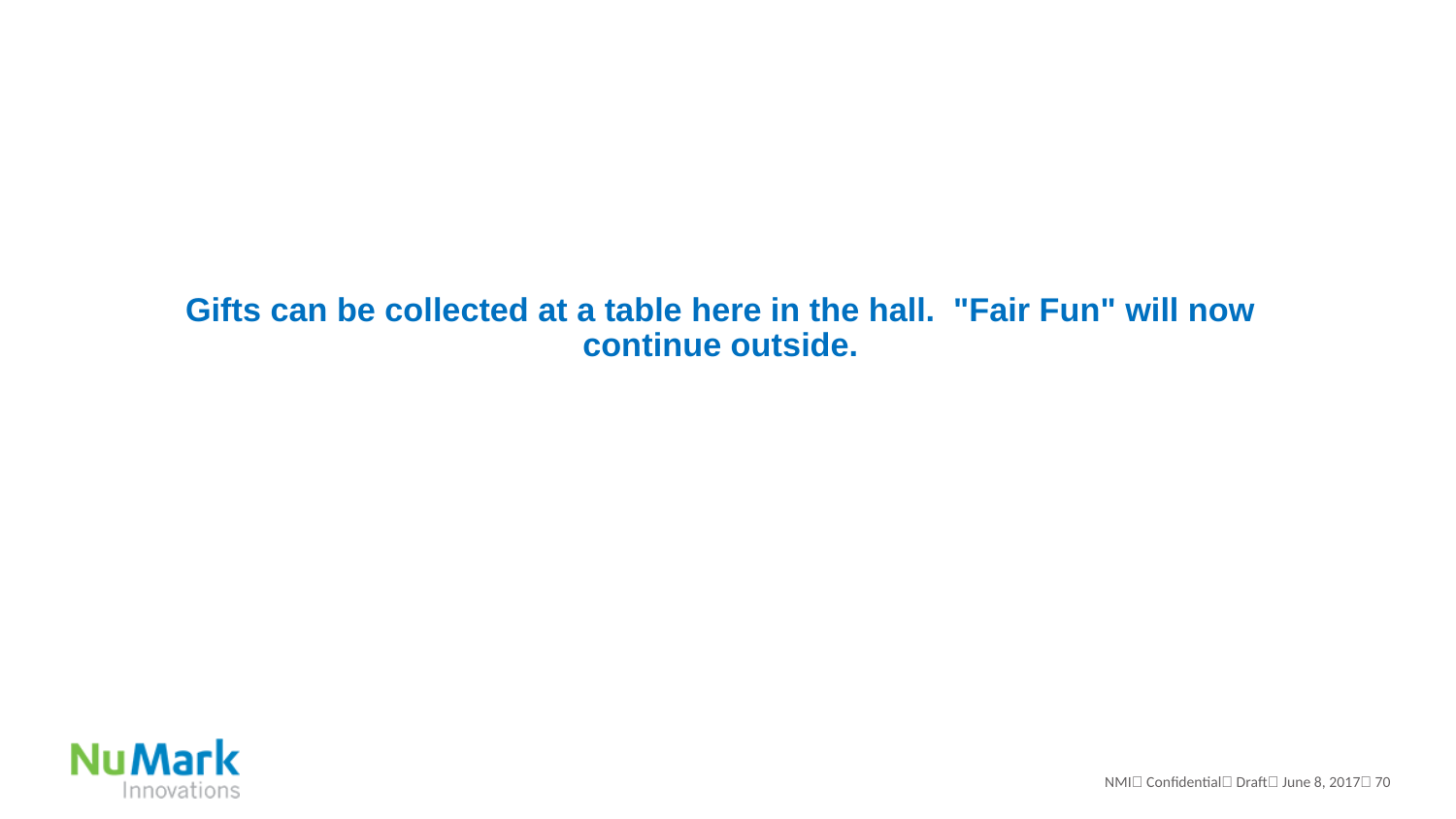

# Gifts can be collected at a table here in the hall.  "Fair Fun" will now continue outside.